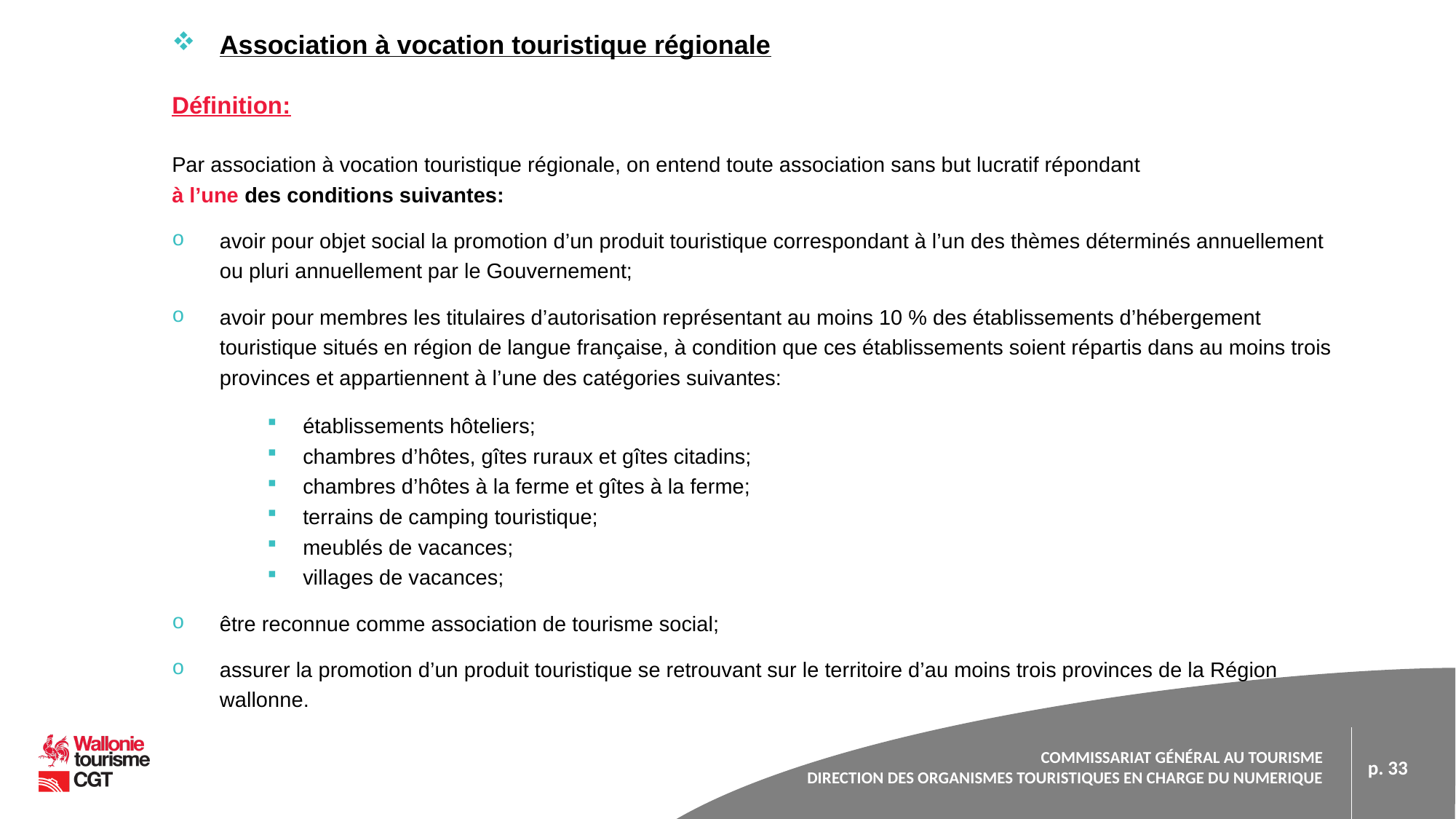

Association à vocation touristique régionale

Définition:

Par association à vocation touristique régionale, on entend toute association sans but lucratif répondant
à l’une des conditions suivantes:

avoir pour objet social la promotion d’un produit touristique correspondant à l’un des thèmes déterminés annuellement ou pluri annuellement par le Gouvernement;

avoir pour membres les titulaires d’autorisation représentant au moins 10 % des établissements d’hébergement touristique situés en région de langue française, à condition que ces établissements soient répartis dans au moins trois provinces et appartiennent à l’une des catégories suivantes:

établissements hôteliers;
chambres d’hôtes, gîtes ruraux et gîtes citadins;
chambres d’hôtes à la ferme et gîtes à la ferme;
terrains de camping touristique;
meublés de vacances;
villages de vacances;

être reconnue comme association de tourisme social;

assurer la promotion d’un produit touristique se retrouvant sur le territoire d’au moins trois provinces de la Région wallonne.